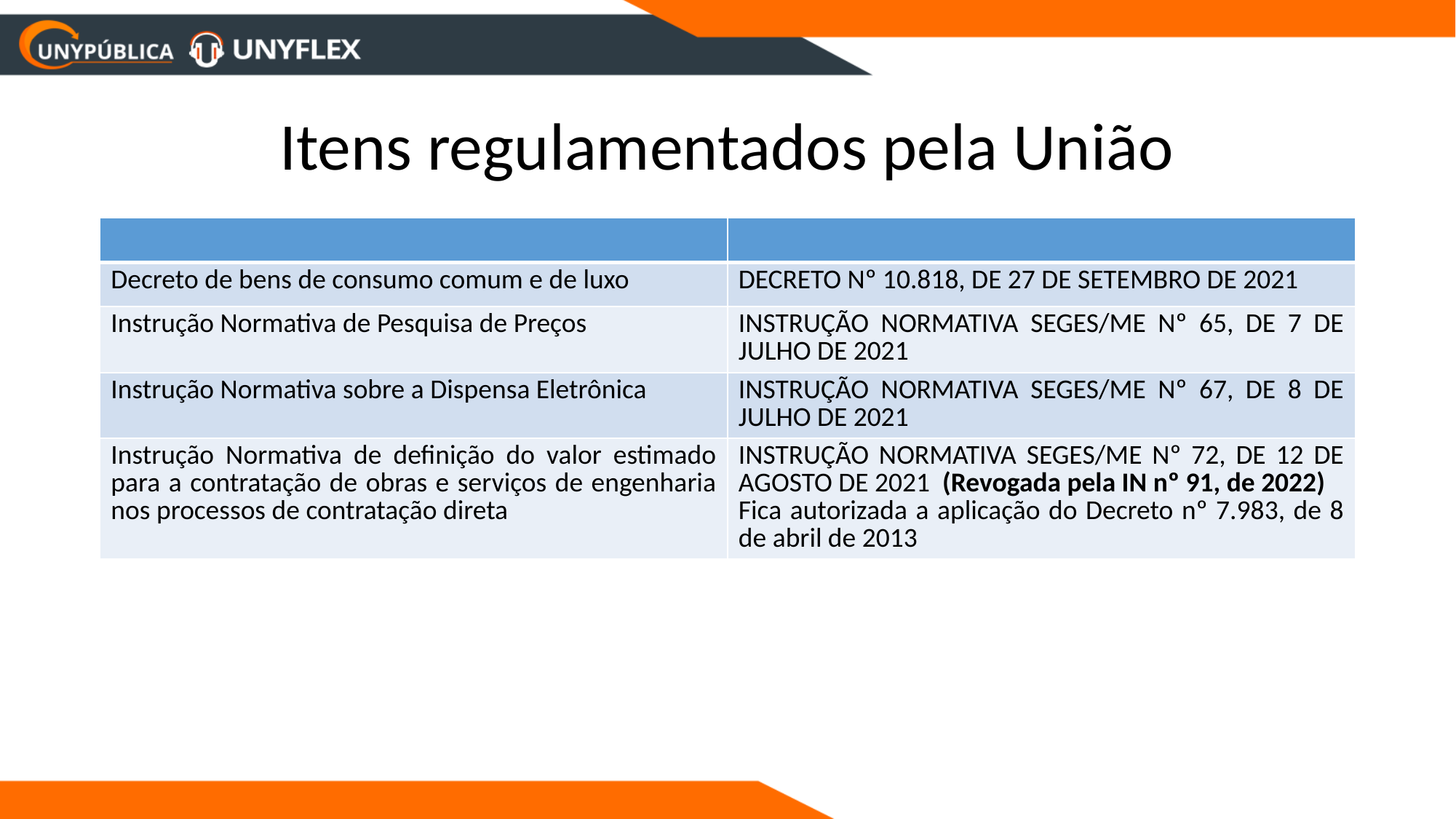

# Itens regulamentados pela União
|  |  |
| --- | --- |
| Decreto de bens de consumo comum e de luxo | DECRETO Nº 10.818, DE 27 DE SETEMBRO DE 2021 |
| Instrução Normativa de Pesquisa de Preços | INSTRUÇÃO NORMATIVA SEGES/ME Nº 65, DE 7 DE JULHO DE 2021 |
| Instrução Normativa sobre a Dispensa Eletrônica | INSTRUÇÃO NORMATIVA SEGES/ME Nº 67, DE 8 DE JULHO DE 2021 |
| Instrução Normativa de definição do valor estimado para a contratação de obras e serviços de engenharia nos processos de contratação direta | INSTRUÇÃO NORMATIVA SEGES/ME Nº 72, DE 12 DE AGOSTO DE 2021 (Revogada pela IN nº 91, de 2022) Fica autorizada a aplicação do Decreto nº 7.983, de 8 de abril de 2013 |